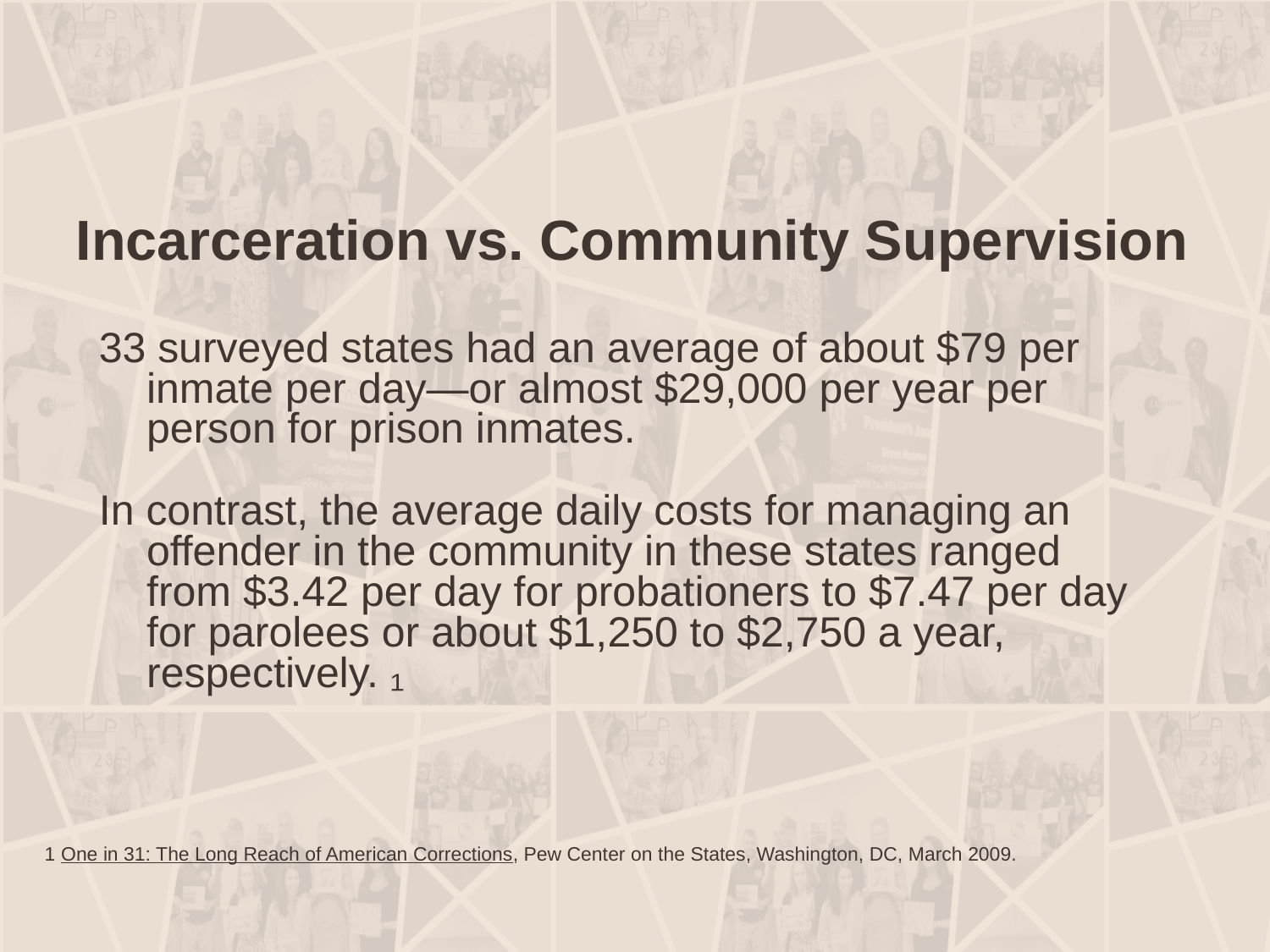

Incarceration vs. Community Supervision

33 surveyed states had an average of about $79 per inmate per day—or almost $29,000 per year per person for prison inmates.

In contrast, the average daily costs for managing an offender in the community in these states ranged from $3.42 per day for probationers to $7.47 per day for parolees or about $1,250 to $2,750 a year, respectively. ₁
1 One in 31: The Long Reach of American Corrections, Pew Center on the States, Washington, DC, March 2009.